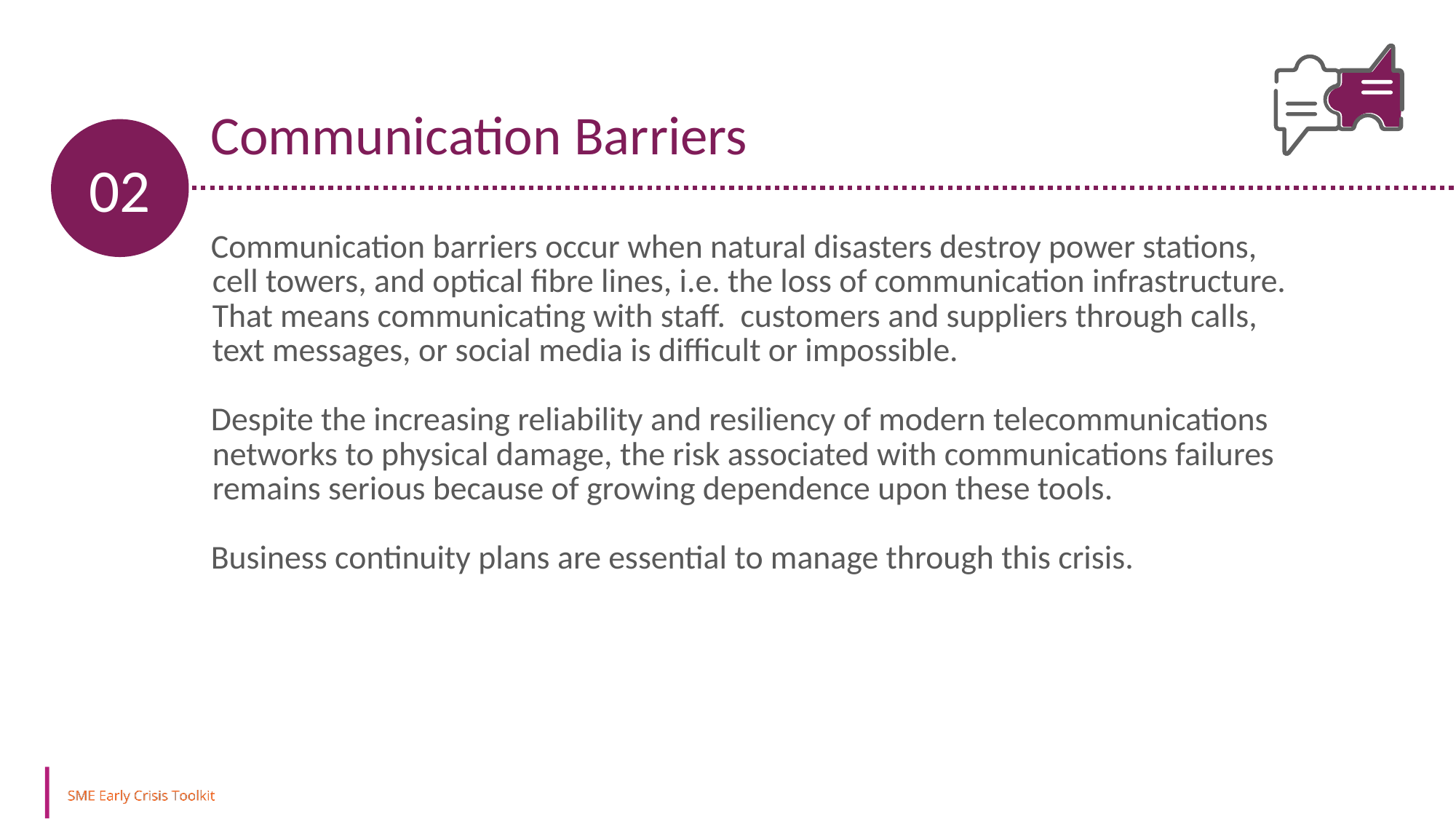

Communication Barriers

02
Communication barriers occur when natural disasters destroy power stations, cell towers, and optical fibre lines, i.e. the loss of communication infrastructure. That means communicating with staff.  customers and suppliers through calls, text messages, or social media is difficult or impossible.

Despite the increasing reliability and resiliency of modern telecommunications networks to physical damage, the risk associated with communications failures remains serious because of growing dependence upon these tools.

Business continuity plans are essential to manage through this crisis.